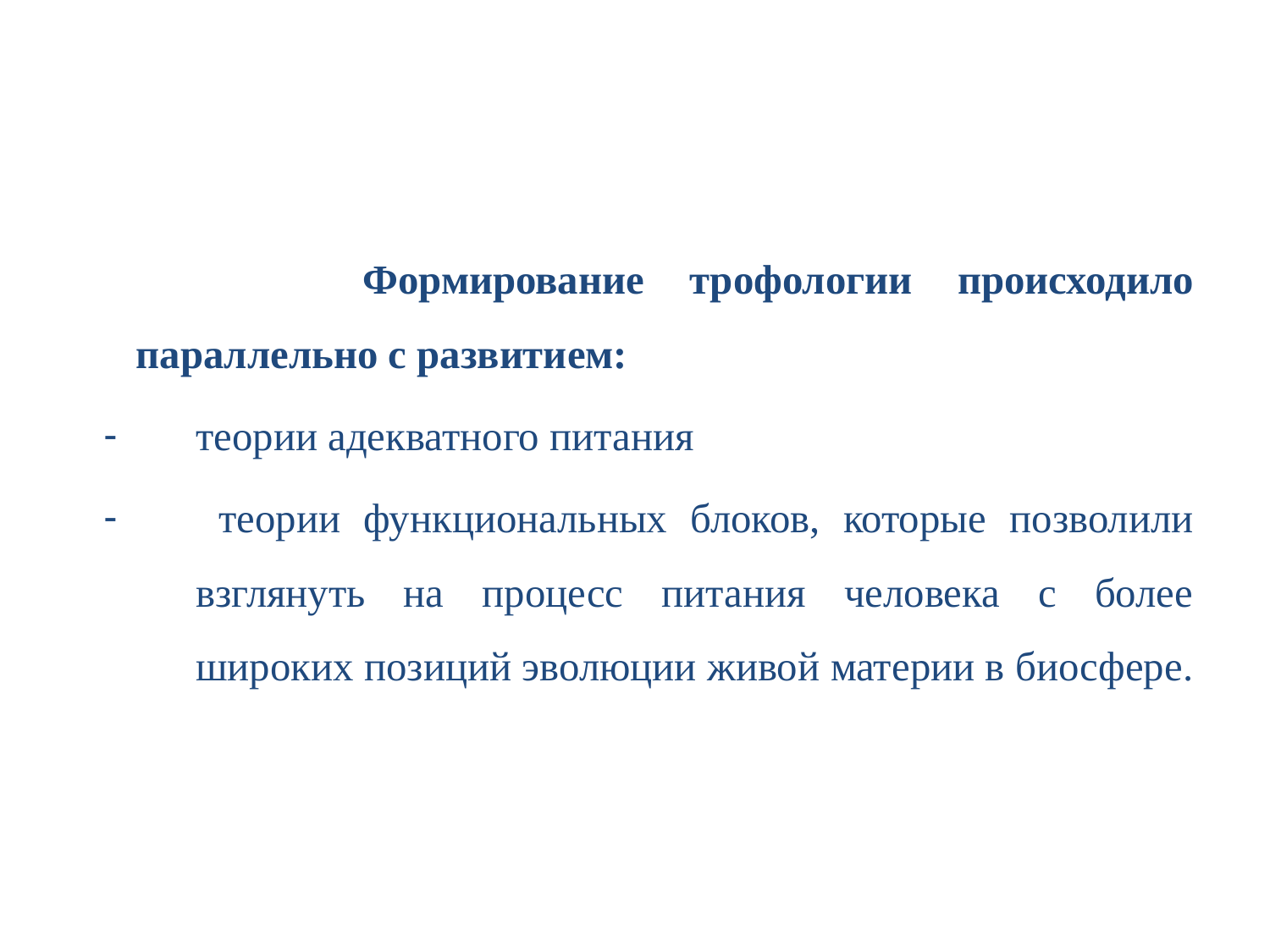

#
     Формирование трофологии происходило параллельно с развитием:
теории адекватного питания
 теории функциональных блоков, которые позволили взглянуть на процесс питания человека с более широких позиций эволюции живой материи в биосфере.